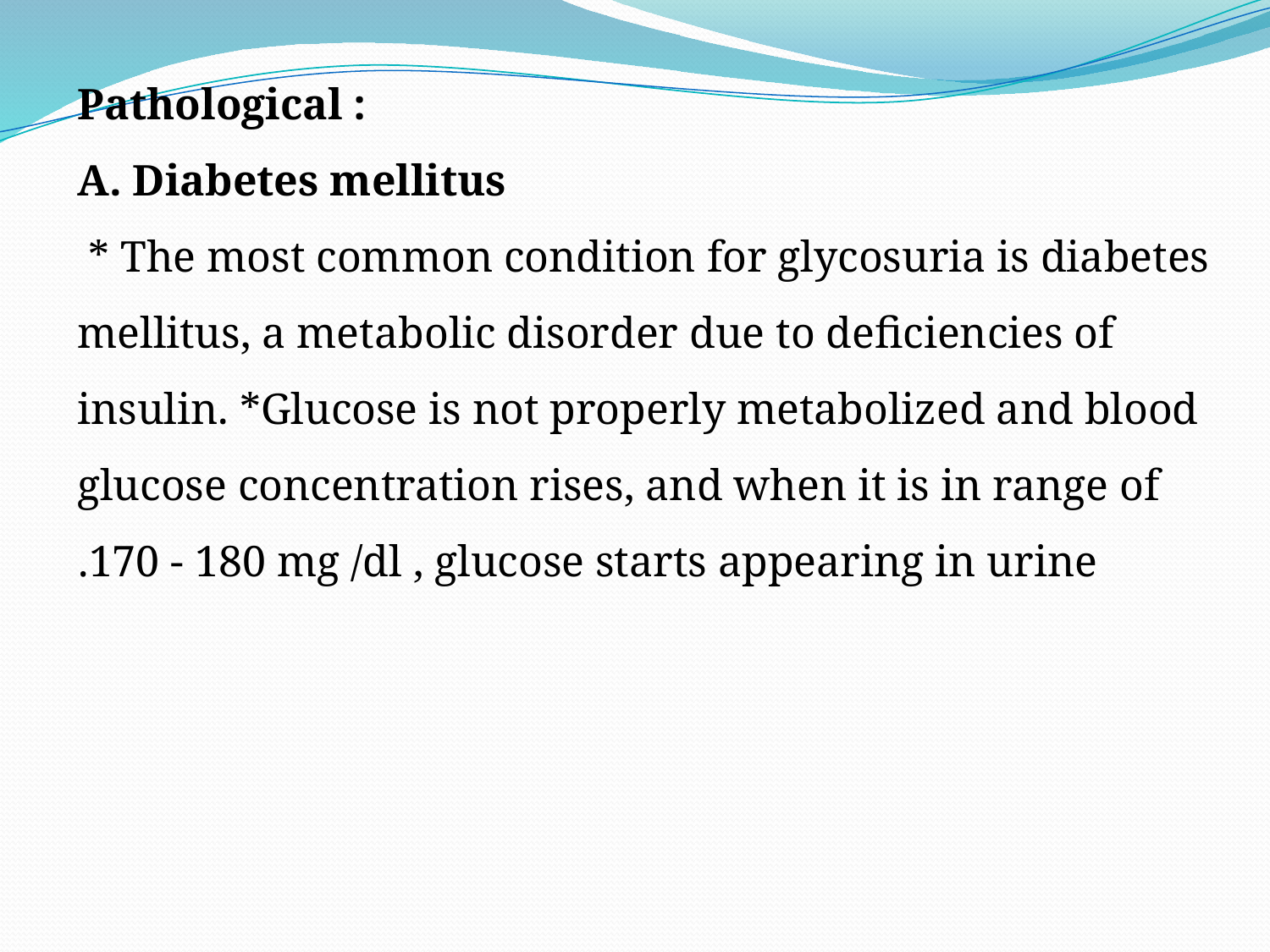

Pathological :
A. Diabetes mellitus
 * The most common condition for glycosuria is diabetes mellitus, a metabolic disorder due to deficiencies of insulin. *Glucose is not properly metabolized and blood glucose concentration rises, and when it is in range of 170 - 180 mg /dl , glucose starts appearing in urine.